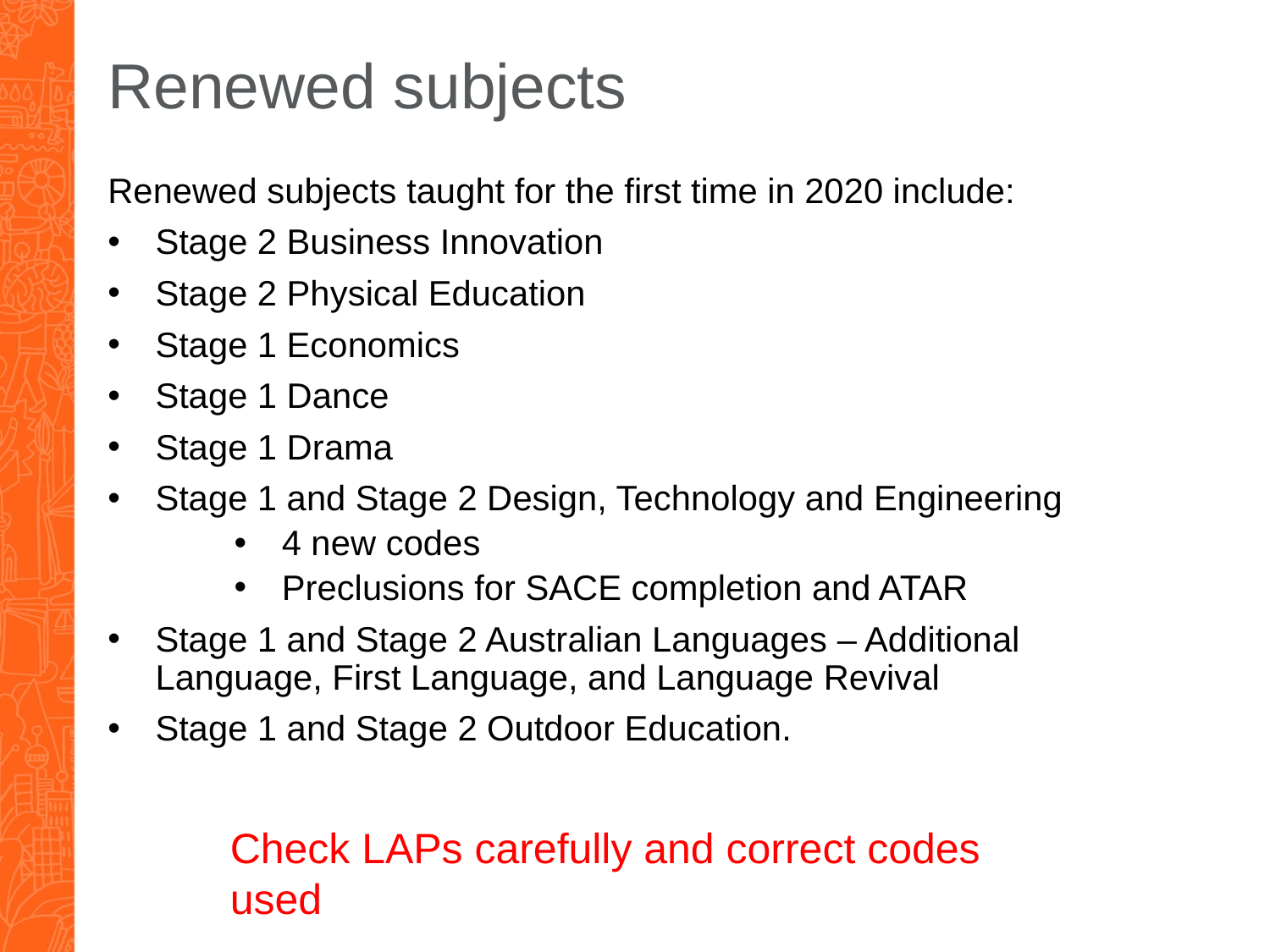

# Renewed subjects
Renewed subjects taught for the first time in 2020 include:
Stage 2 Business Innovation
Stage 2 Physical Education
Stage 1 Economics
Stage 1 Dance
Stage 1 Drama
Stage 1 and Stage 2 Design, Technology and Engineering
4 new codes
Preclusions for SACE completion and ATAR
Stage 1 and Stage 2 Australian Languages ­– Additional Language, First Language, and Language Revival
Stage 1 and Stage 2 Outdoor Education.
Check LAPs carefully and correct codes used